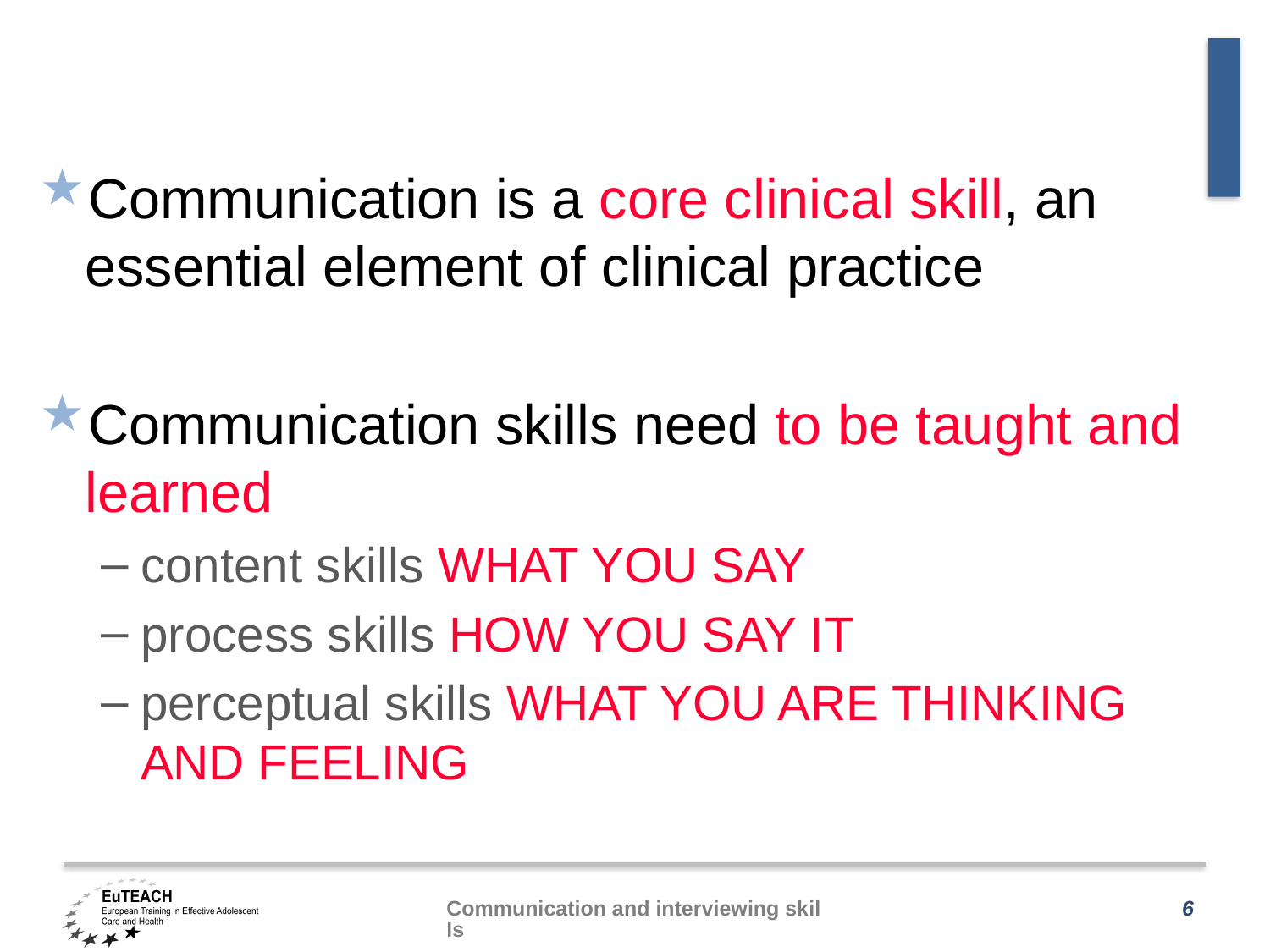

Communication is a core clinical skill, an essential element of clinical practice

Communication skills need to be taught and learned
content skills WHAT YOU SAY
process skills HOW YOU SAY IT
perceptual skills WHAT YOU ARE THINKING AND FEELING

Communication and interviewing skills
6